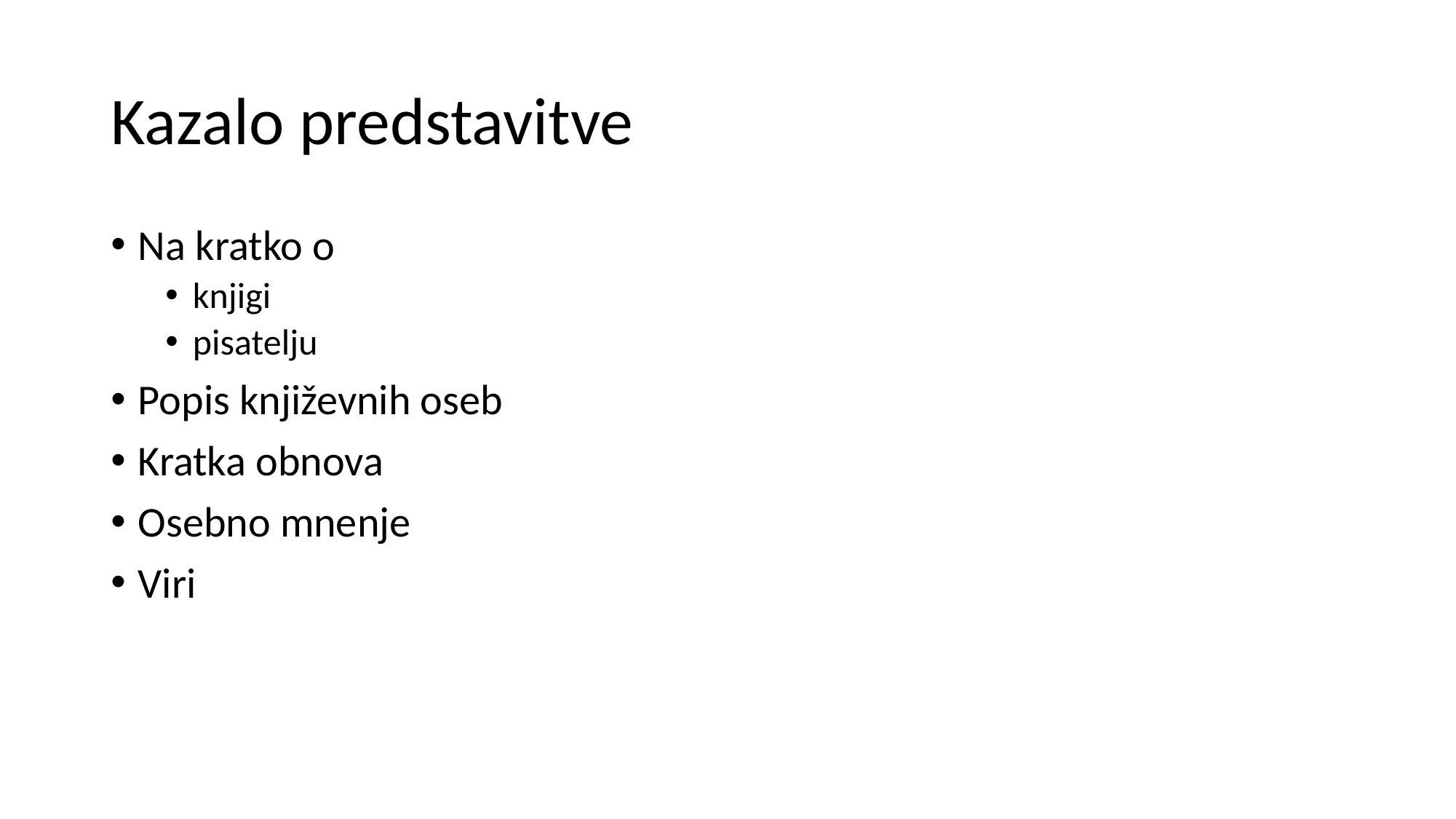

# Kazalo predstavitve
Na kratko o
knjigi
pisatelju
Popis književnih oseb
Kratka obnova
Osebno mnenje
Viri